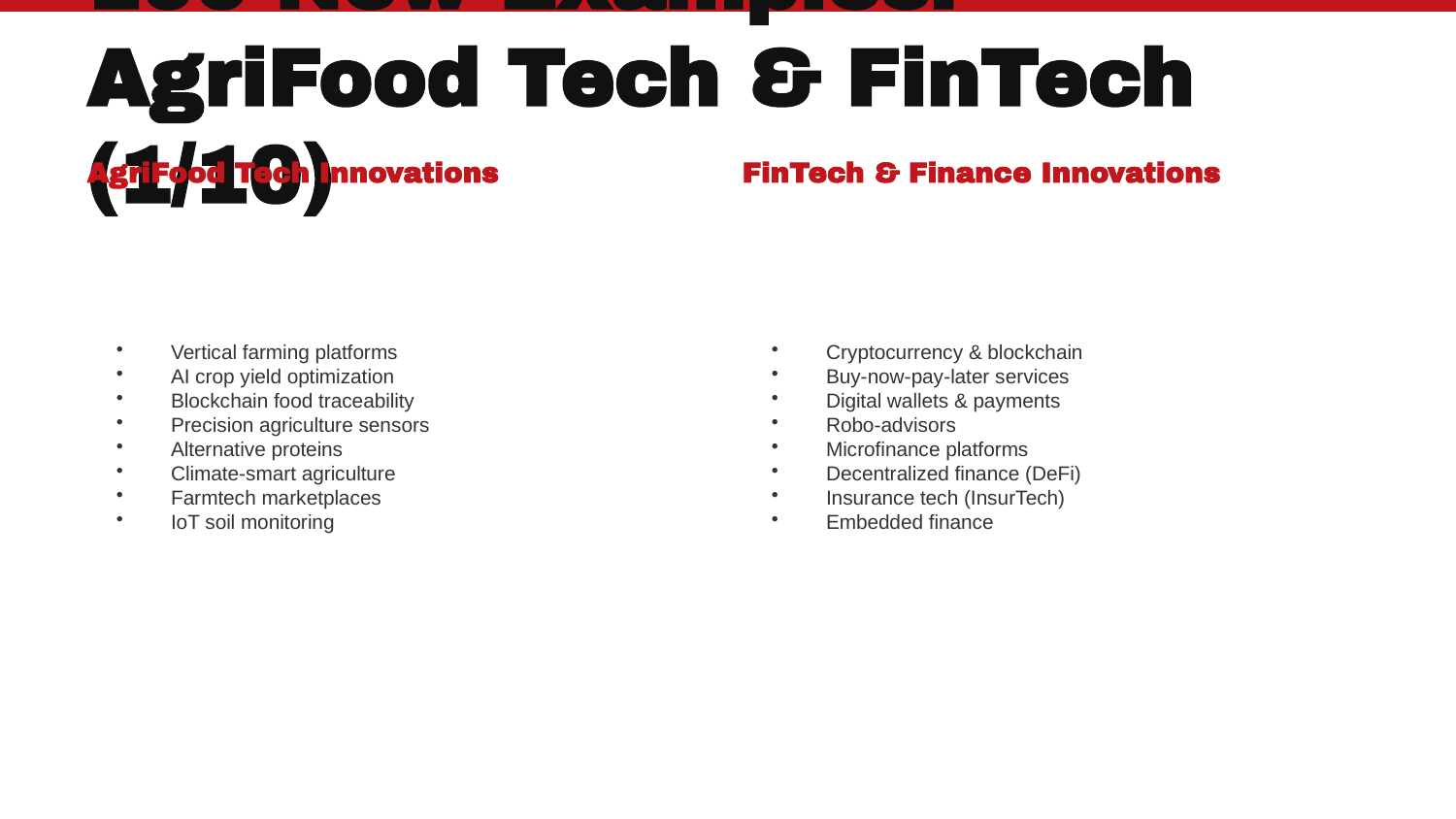

100 New Examples: AgriFood Tech & FinTech (1/10)
AgriFood Tech Innovations
FinTech & Finance Innovations
Vertical farming platforms
AI crop yield optimization
Blockchain food traceability
Precision agriculture sensors
Alternative proteins
Climate-smart agriculture
Farmtech marketplaces
IoT soil monitoring
Cryptocurrency & blockchain
Buy-now-pay-later services
Digital wallets & payments
Robo-advisors
Microfinance platforms
Decentralized finance (DeFi)
Insurance tech (InsurTech)
Embedded finance